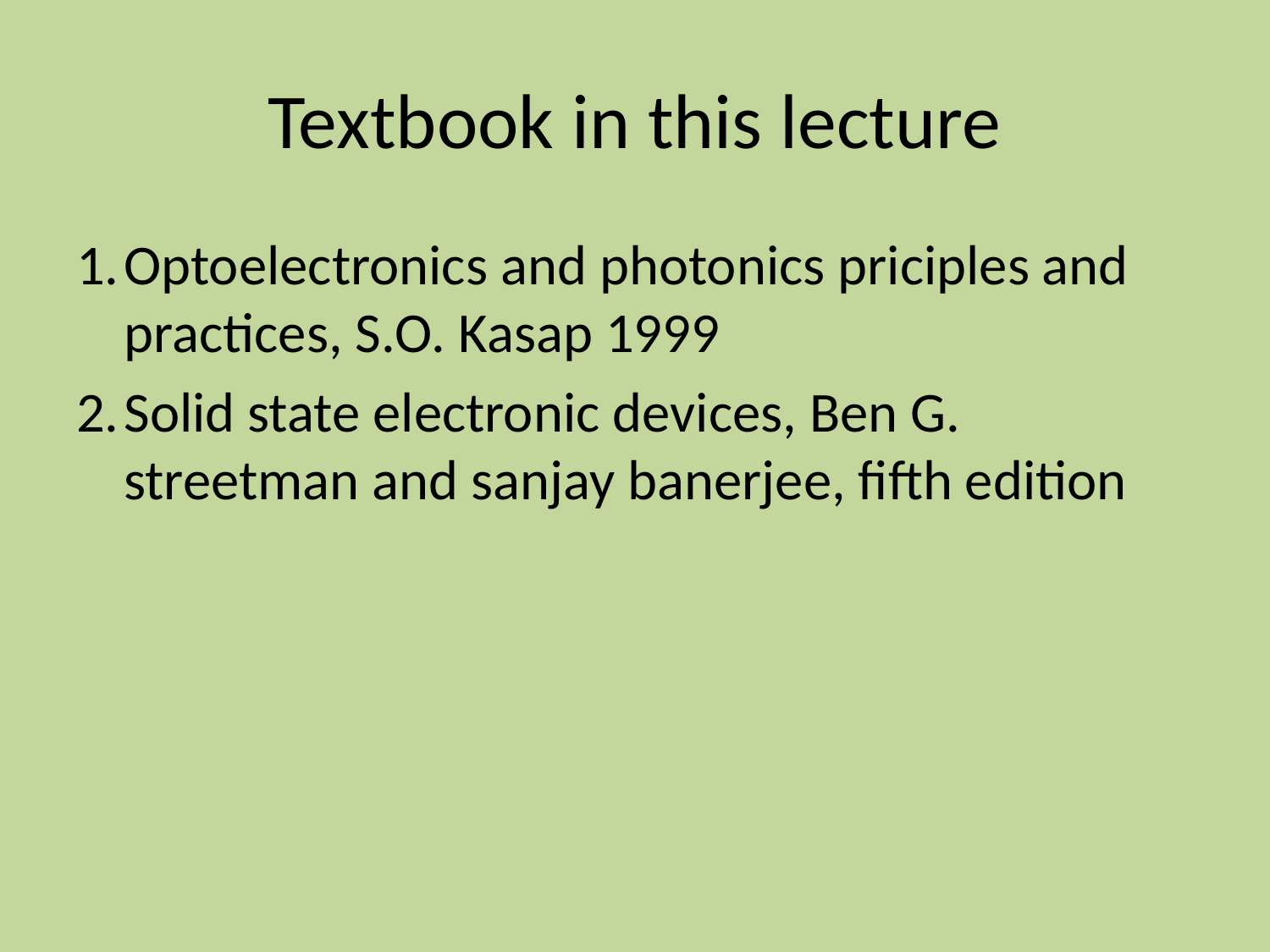

# Textbook in this lecture
Optoelectronics and photonics priciples and practices, S.O. Kasap 1999
Solid state electronic devices, Ben G. streetman and sanjay banerjee, fifth edition